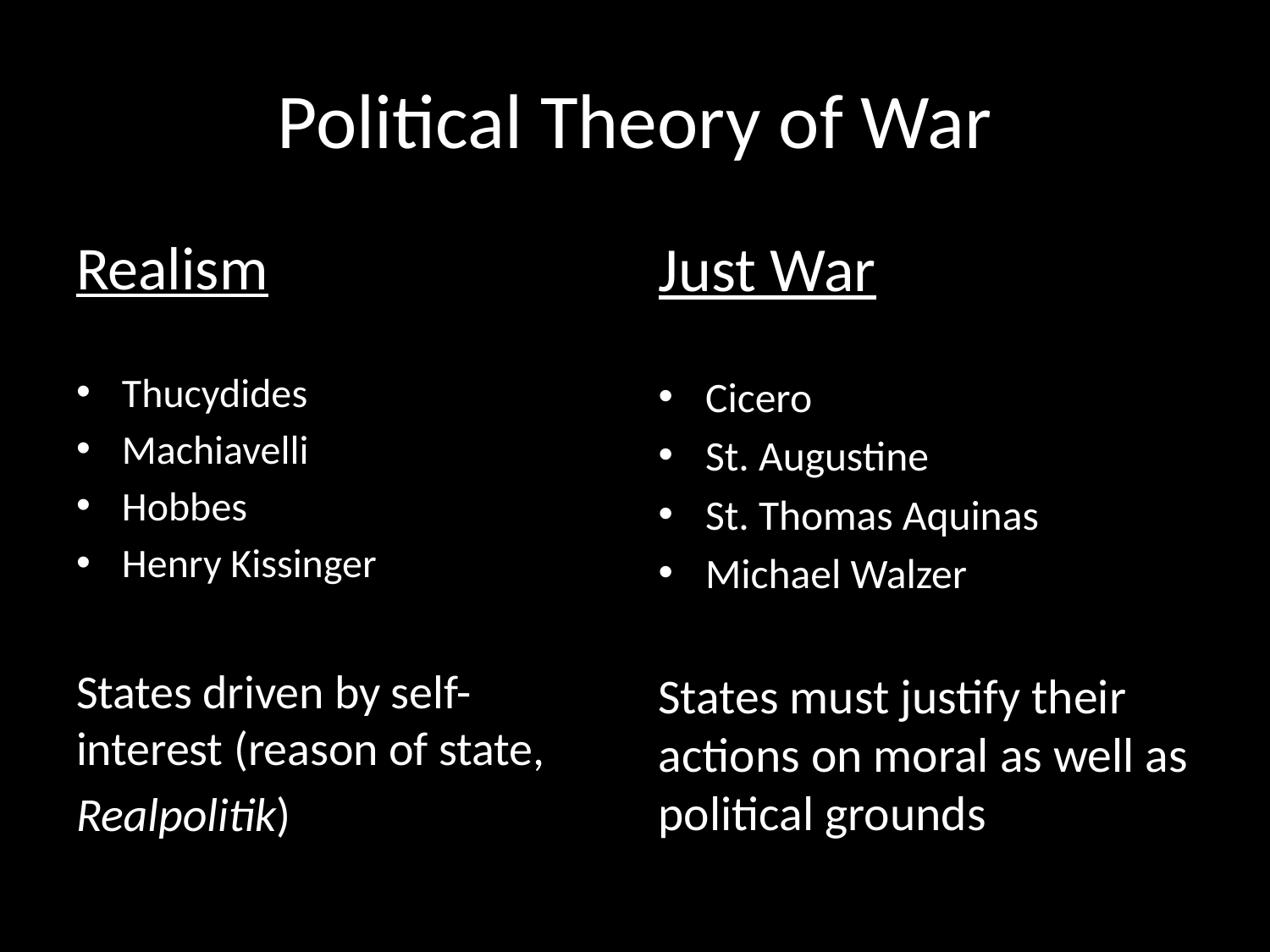

# Political Theory of War
Realism

Thucydides
Machiavelli
Hobbes
Henry Kissinger

States driven by self-interest (reason of state,
Realpolitik)
Just War

Cicero
St. Augustine
St. Thomas Aquinas
Michael Walzer

States must justify their actions on moral as well as political grounds